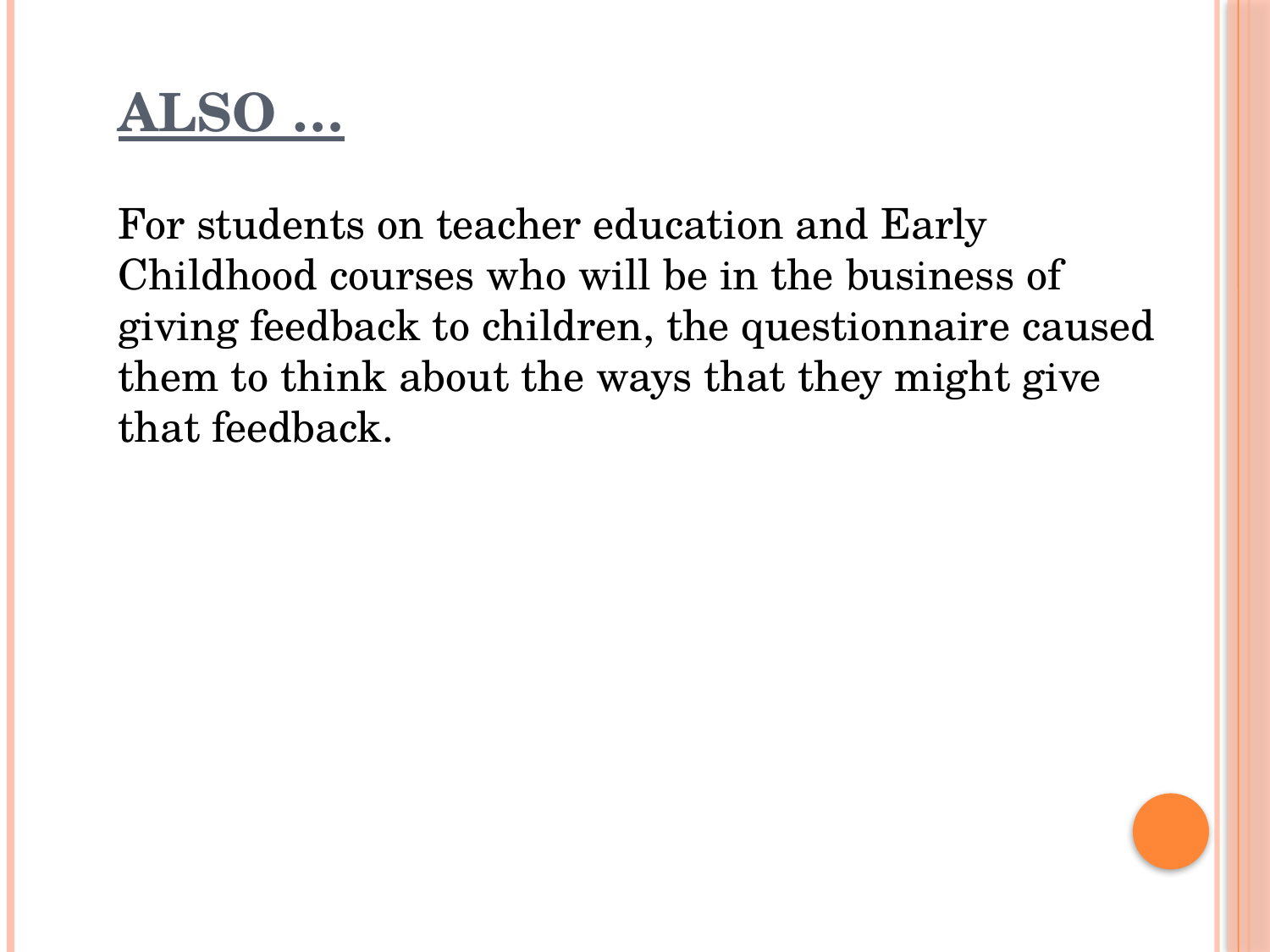

# Also …
For students on teacher education and Early Childhood courses who will be in the business of giving feedback to children, the questionnaire caused them to think about the ways that they might give that feedback.